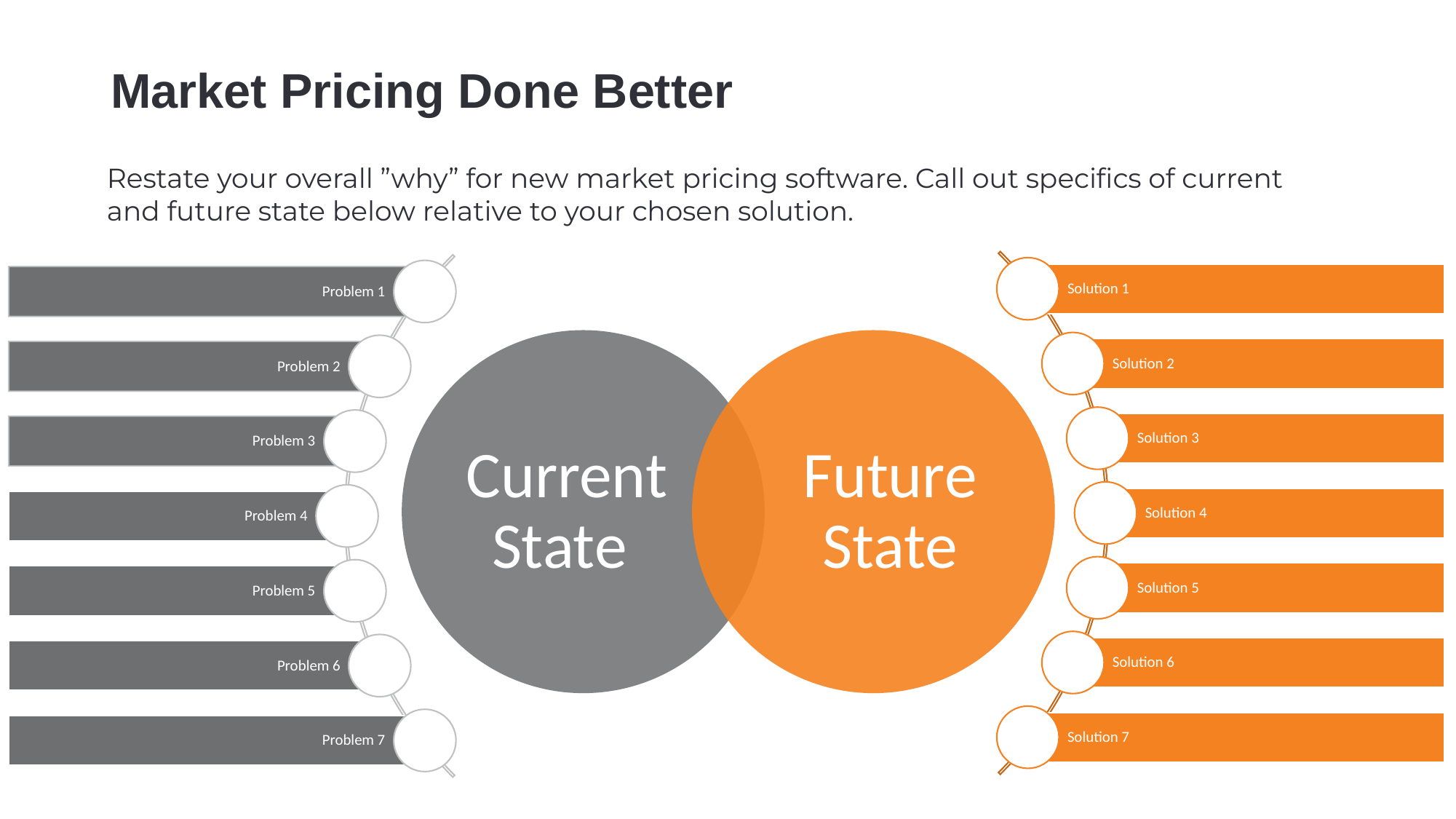

# Market Pricing Done Better
Restate your overall ”why” for new market pricing software. Call out specifics of current and future state below relative to your chosen solution.

Solution 1
Solution 2
Solution 3
Solution 4
Solution 5
Solution 6
Solution 7
Problem 1
Problem 2
Problem 3
Problem 4
Problem 5
Problem 6
Problem 7
Current State
Future State